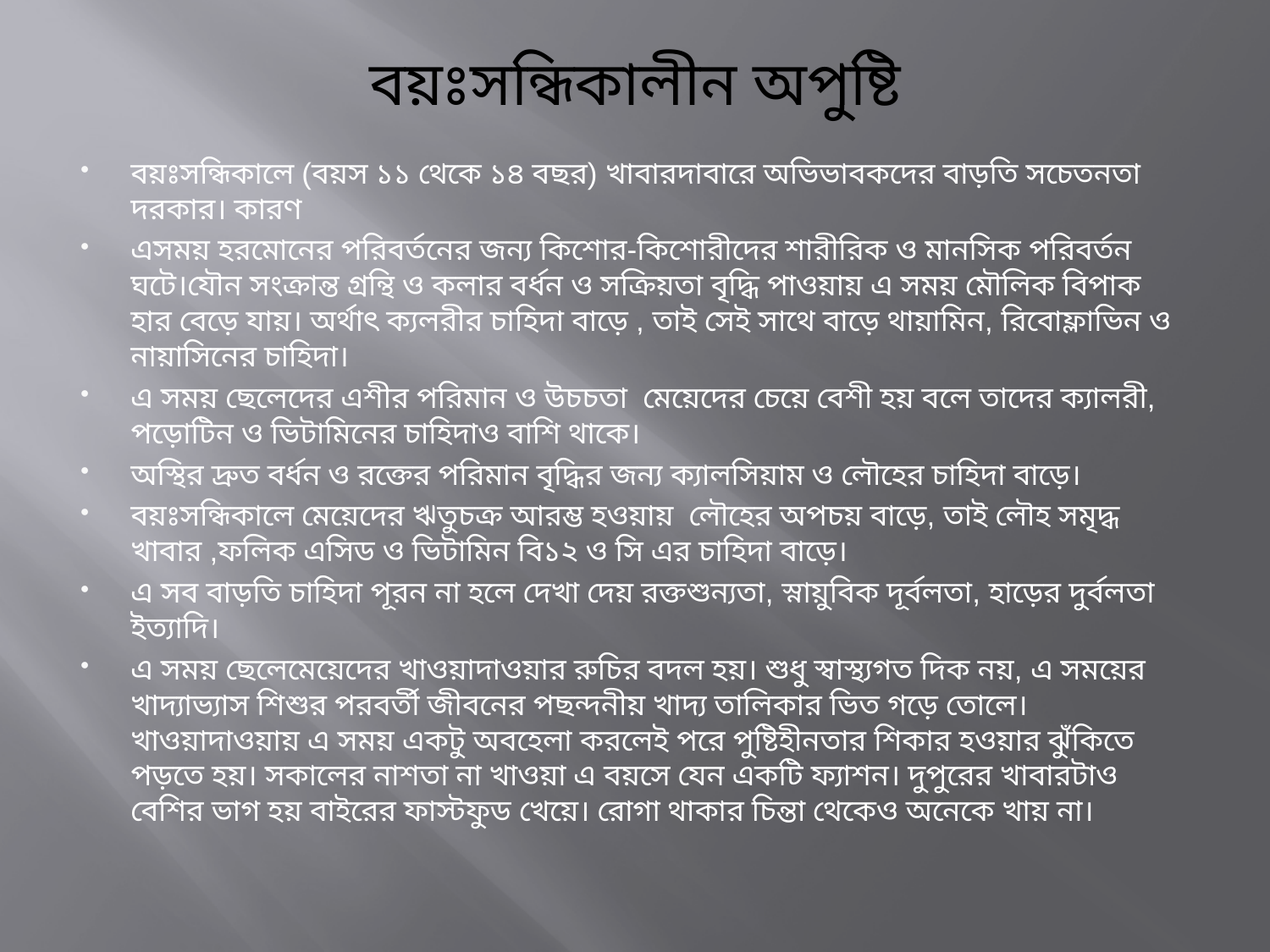

# বয়ঃসন্ধিকালীন অপুষ্টি
বয়ঃসন্ধিকালে (বয়স ১১ থেকে ১৪ বছর) খাবারদাবারে অভিভাবকদের বাড়তি সচেতনতা দরকার। কারণ
এসময় হরমোনের পরিবর্তনের জন্য কিশোর-কিশোরীদের শারীরিক ও মানসিক পরিবর্তন ঘটে।যৌন সংক্রান্ত গ্রন্থি ও কলার বর্ধন ও সক্রিয়তা বৃদ্ধি পাওয়ায় এ সময় মৌলিক বিপাক হার বেড়ে যায়। অর্থাৎ ক্যলরীর চাহিদা বাড়ে , তাই সেই সাথে বাড়ে থায়ামিন, রিবোফ্লাভিন ও নায়াসিনের চাহিদা।
এ সময় ছেলেদের এশীর পরিমান ও উচচতা  মেয়েদের চেয়ে বেশী হয় বলে তাদের ক্যালরী, পড়োটিন ও ভিটামিনের চাহিদাও বাশি থাকে।
অস্থির দ্রুত বর্ধন ও রক্তের পরিমান বৃদ্ধির জন্য ক্যালসিয়াম ও লৌহের চাহিদা বাড়ে।
বয়ঃসন্ধিকালে মেয়েদের ঋতুচক্র আরম্ভ হওয়ায়  লৌহের অপচয় বাড়ে, তাই লৌহ সমৃদ্ধ খাবার ,ফলিক এসিড ও ভিটামিন বি১২ ও সি এর চাহিদা বাড়ে।
এ সব বাড়তি চাহিদা পূরন না হলে দেখা দেয় রক্তশুন্যতা, স্নায়ুবিক দূর্বলতা, হাড়ের দুর্বলতা ইত্যাদি।
এ সময় ছেলেমেয়েদের খাওয়াদাওয়ার রুচির বদল হয়। শুধু স্বাস্থ্যগত দিক নয়, এ সময়ের খাদ্যাভ্যাস শিশুর পরবর্তী জীবনের পছন্দনীয় খাদ্য তালিকার ভিত গড়ে তোলে। খাওয়াদাওয়ায় এ সময় একটু অবহেলা করলেই পরে পুষ্টিহীনতার শিকার হওয়ার ঝুঁকিতে পড়তে হয়। সকালের নাশতা না খাওয়া এ বয়সে যেন একটি ফ্যাশন। দুপুরের খাবারটাও বেশির ভাগ হয় বাইরের ফাস্টফুড খেয়ে। রোগা থাকার চিন্তা থেকেও অনেকে খায় না।